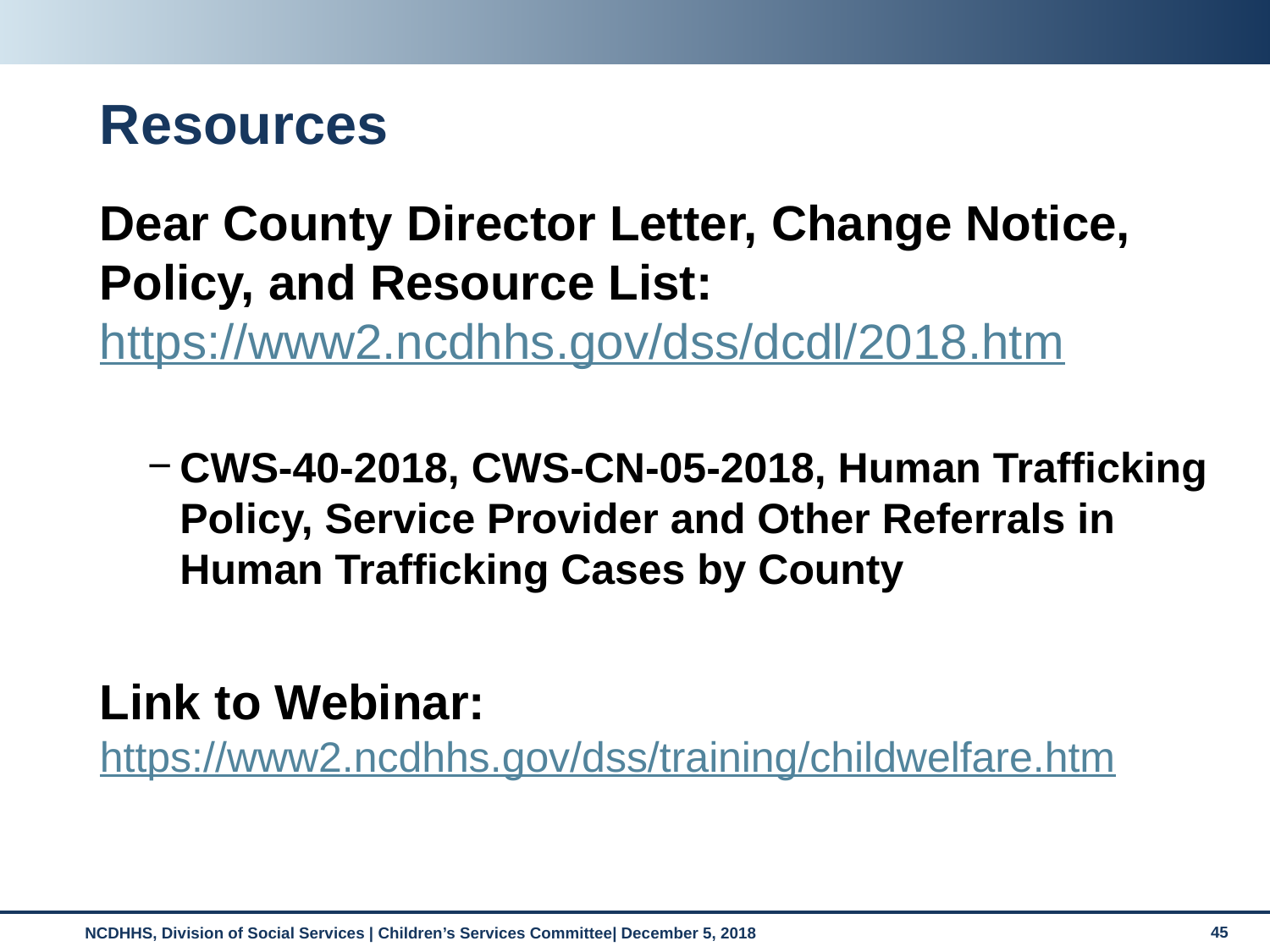

# Resources
Dear County Director Letter, Change Notice, Policy, and Resource List: https://www2.ncdhhs.gov/dss/dcdl/2018.htm

CWS-40-2018, CWS-CN-05-2018, Human Trafficking Policy, Service Provider and Other Referrals in Human Trafficking Cases by County

Link to Webinar: https://www2.ncdhhs.gov/dss/training/childwelfare.htm